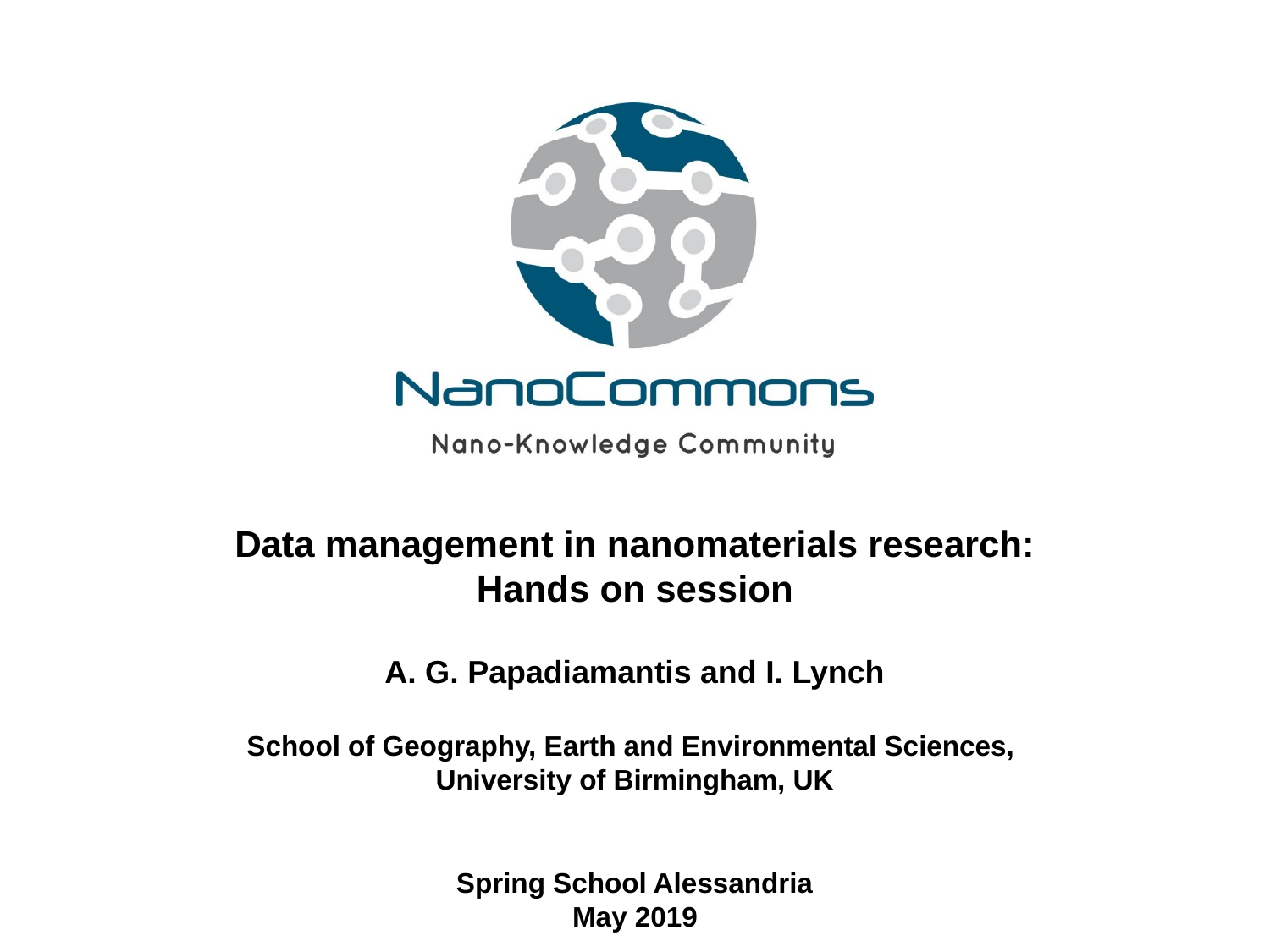

Data management in nanomaterials research:
Hands on session

A. G. Papadiamantis and I. Lynch

School of Geography, Earth and Environmental Sciences,
University of Birmingham, UK
Spring School Alessandria
May 2019